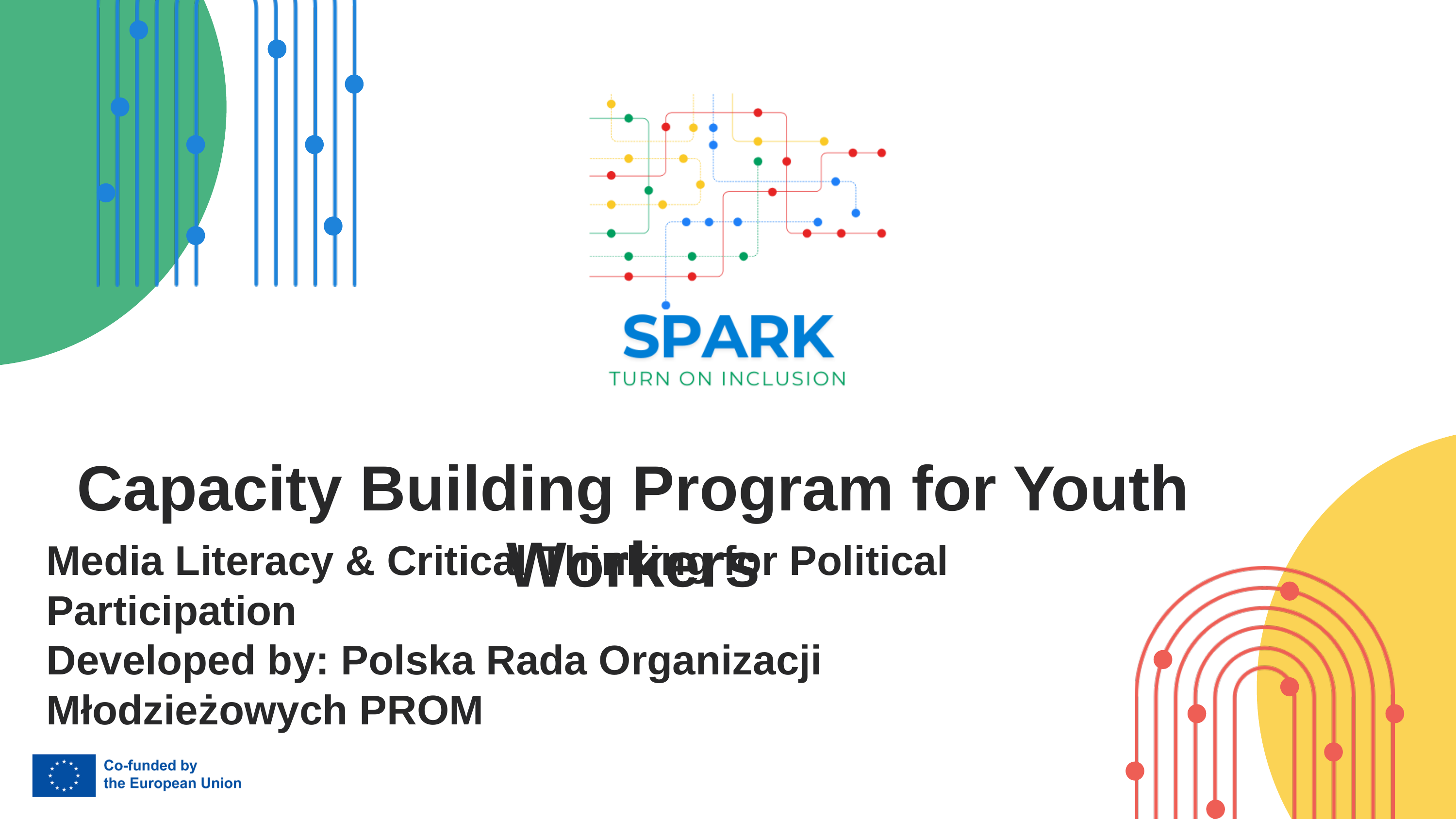

Capacity Building Program for Youth Workers

Media Literacy & Critical Thinking for Political Participation
Developed by: Polska Rada Organizacji Młodzieżowych PROM